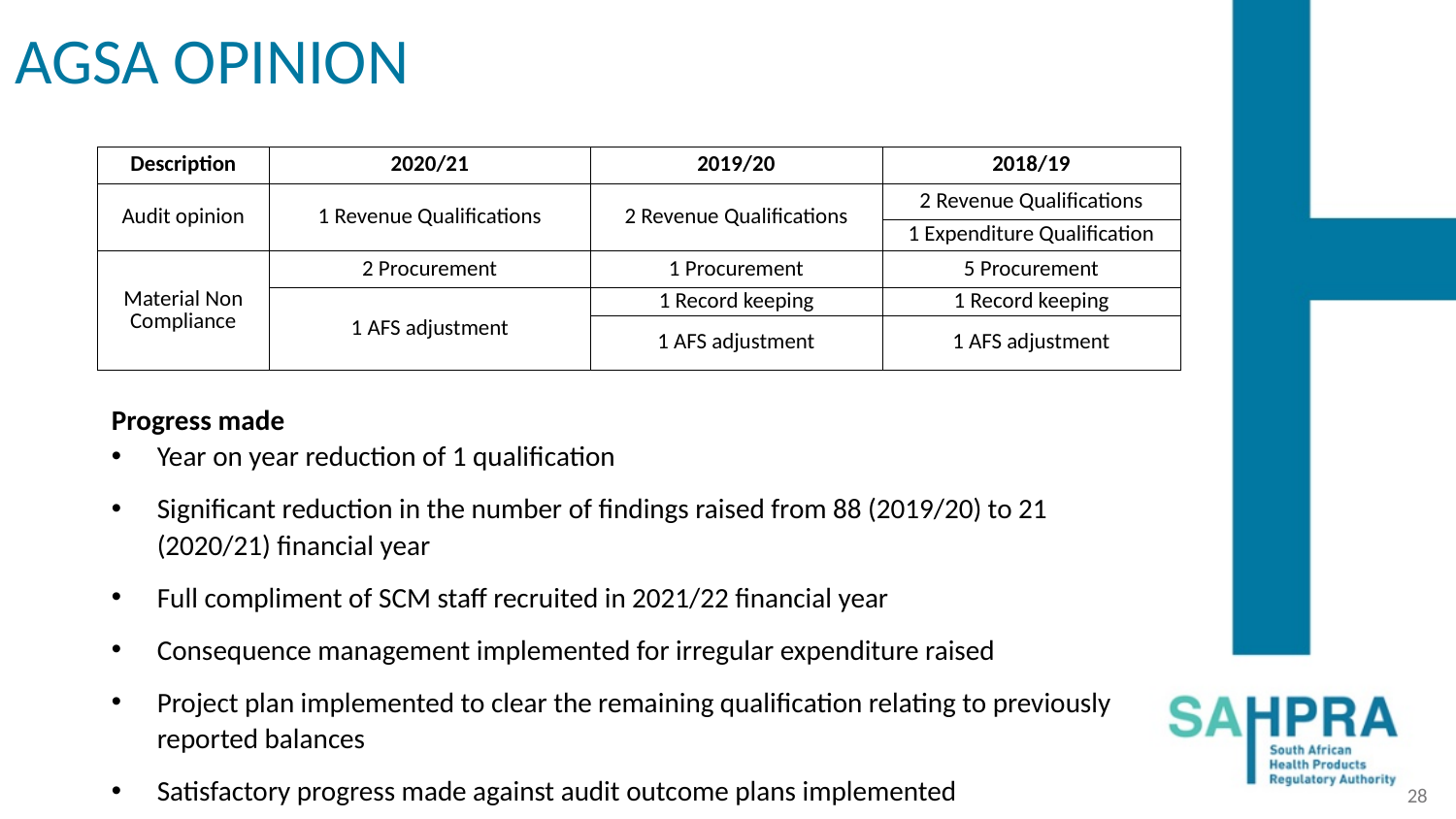

# AGSA OPINION
| Description | 2020/21 | 2019/20 | 2018/19 |
| --- | --- | --- | --- |
| Audit opinion | 1 Revenue Qualifications | 2 Revenue Qualifications | 2 Revenue Qualifications |
|  |  |  | 1 Expenditure Qualification |
| Material Non Compliance | 2 Procurement | 1 Procurement | 5 Procurement |
|  | 1 AFS adjustment | 1 Record keeping | 1 Record keeping |
|  | 1 AFS adjustment | 1 AFS adjustment | 1 AFS adjustment |
Progress made
Year on year reduction of 1 qualification
Significant reduction in the number of findings raised from 88 (2019/20) to 21 (2020/21) financial year
Full compliment of SCM staff recruited in 2021/22 financial year
Consequence management implemented for irregular expenditure raised
Project plan implemented to clear the remaining qualification relating to previously reported balances
Satisfactory progress made against audit outcome plans implemented

28